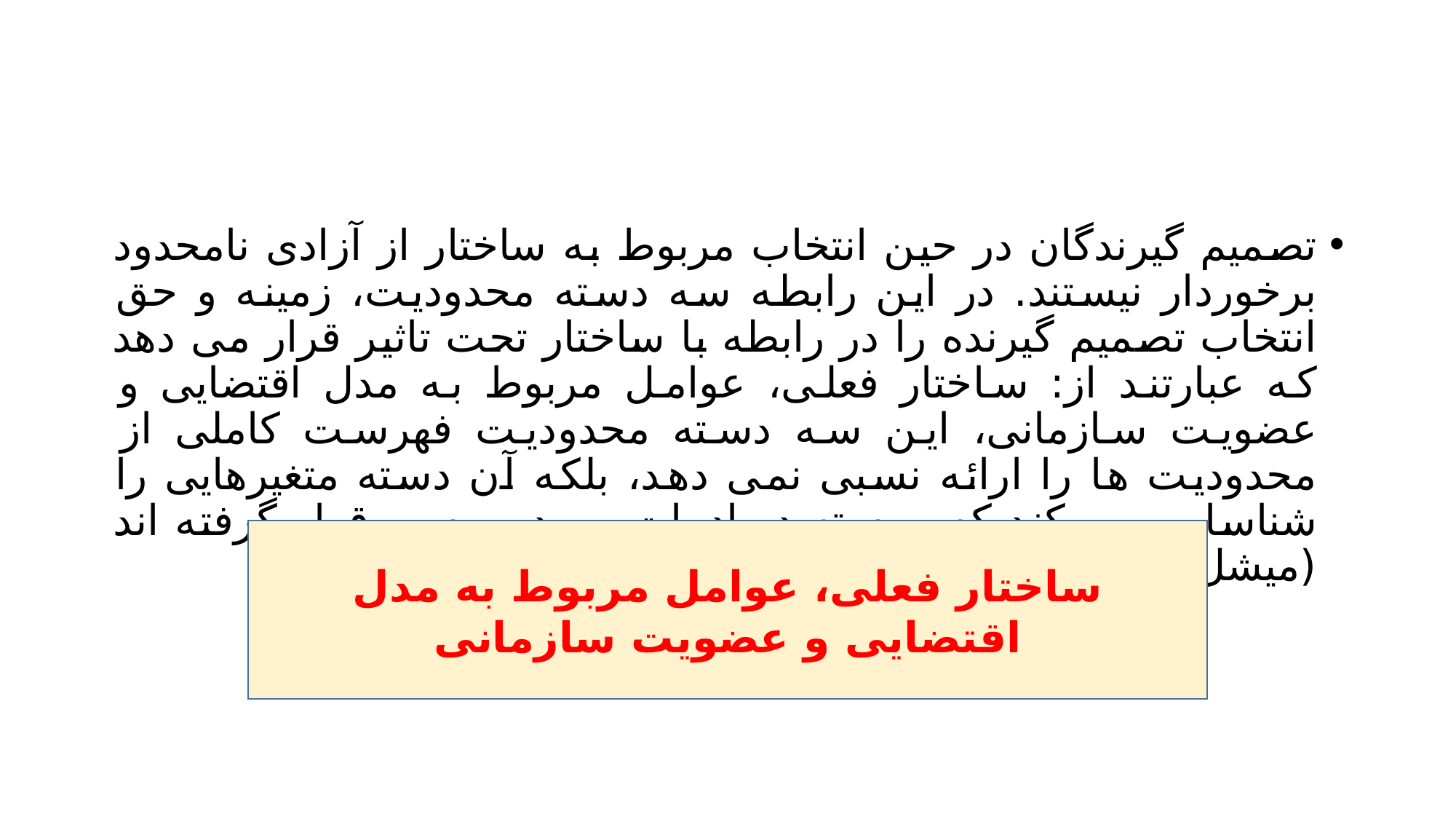

#
تصمیم گیرندگان در حین انتخاب مربوط به ساختار از آزادی نامحدود برخوردار نیستند. در این رابطه سه دسته محدودیت، زمینه و حق انتخاب تصمیم گیرنده را در رابطه با ساختار تحت تاثیر قرار می دهد که عبارتند از: ساختار فعلی، عوامل مربوط به مدل اقتضایی و عضویت سازمانی، این سه دسته محدودیت فهرست کاملی از محدودیت ها را ارائه نسبی نمی دهد، بلکه آن دسته متغیرهایی را شناسایی می کند که پیوسته در ادبیات مورد بررسی قرار گرفته اند (میشل و سیمن، 2005)
ساختار فعلی، عوامل مربوط به مدل اقتضایی و عضویت سازمانی